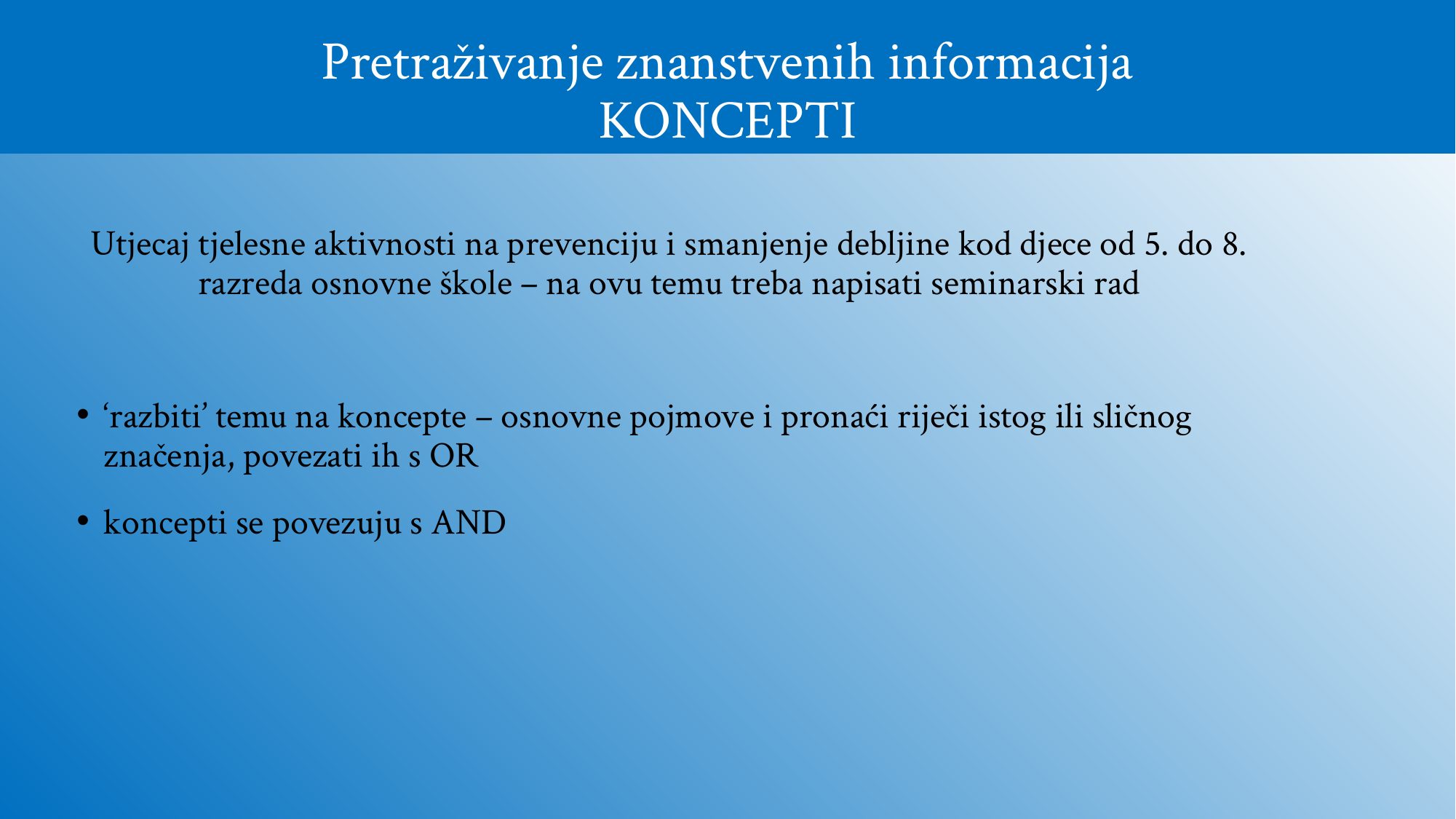

# Pretraživanje znanstvenih informacija KONCEPTI
Utjecaj tjelesne aktivnosti na prevenciju i smanjenje debljine kod djece od 5. do 8. razreda osnovne škole – na ovu temu treba napisati seminarski rad

‘razbiti’ temu na koncepte – osnovne pojmove i pronaći riječi istog ili sličnog značenja, povezati ih s OR
koncepti se povezuju s AND